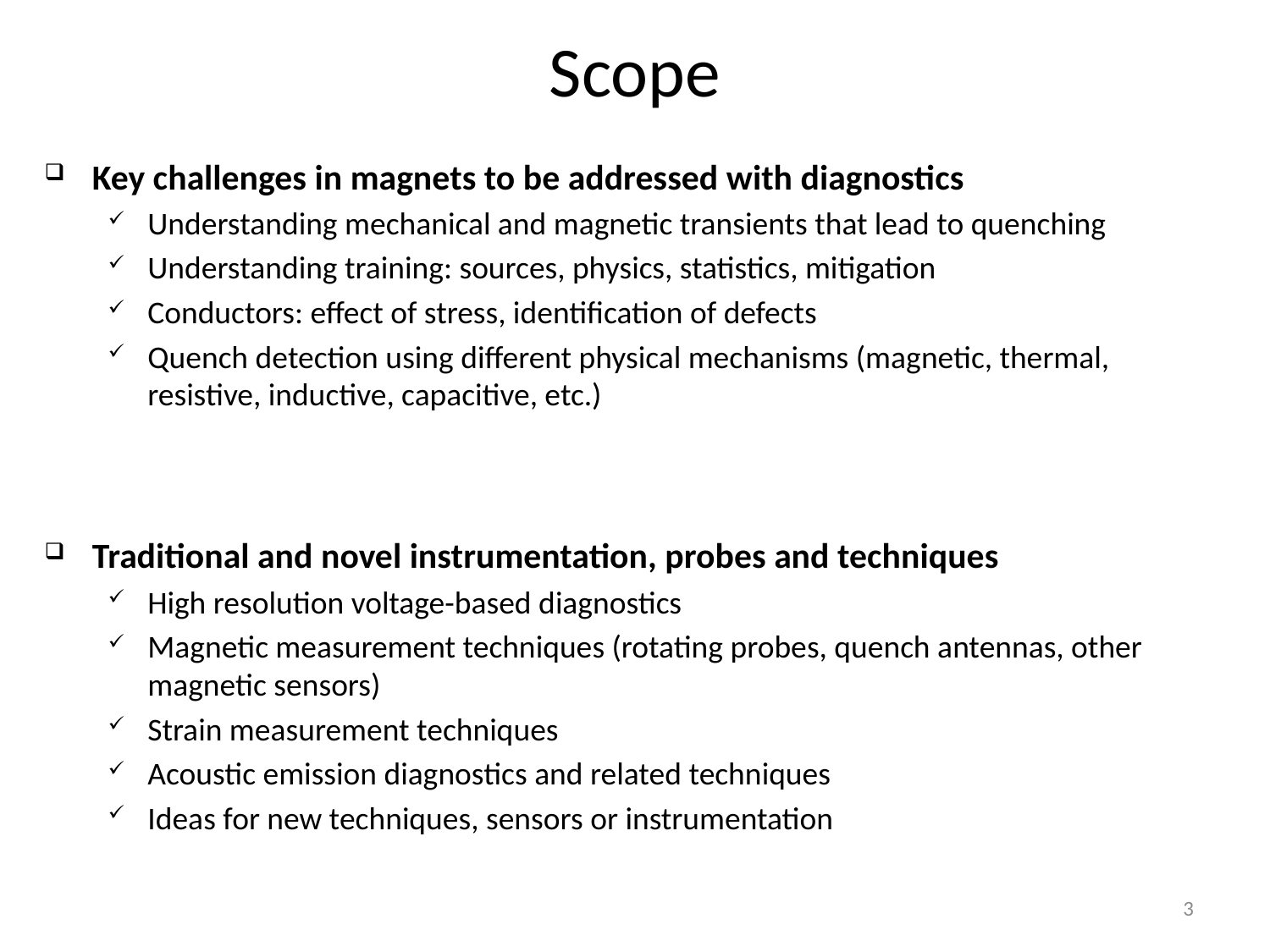

# Scope
Key challenges in magnets to be addressed with diagnostics
Understanding mechanical and magnetic transients that lead to quenching
Understanding training: sources, physics, statistics, mitigation
Conductors: effect of stress, identification of defects
Quench detection using different physical mechanisms (magnetic, thermal, resistive, inductive, capacitive, etc.)

Traditional and novel instrumentation, probes and techniques
High resolution voltage-based diagnostics
Magnetic measurement techniques (rotating probes, quench antennas, other magnetic sensors)
Strain measurement techniques
Acoustic emission diagnostics and related techniques
Ideas for new techniques, sensors or instrumentation

3